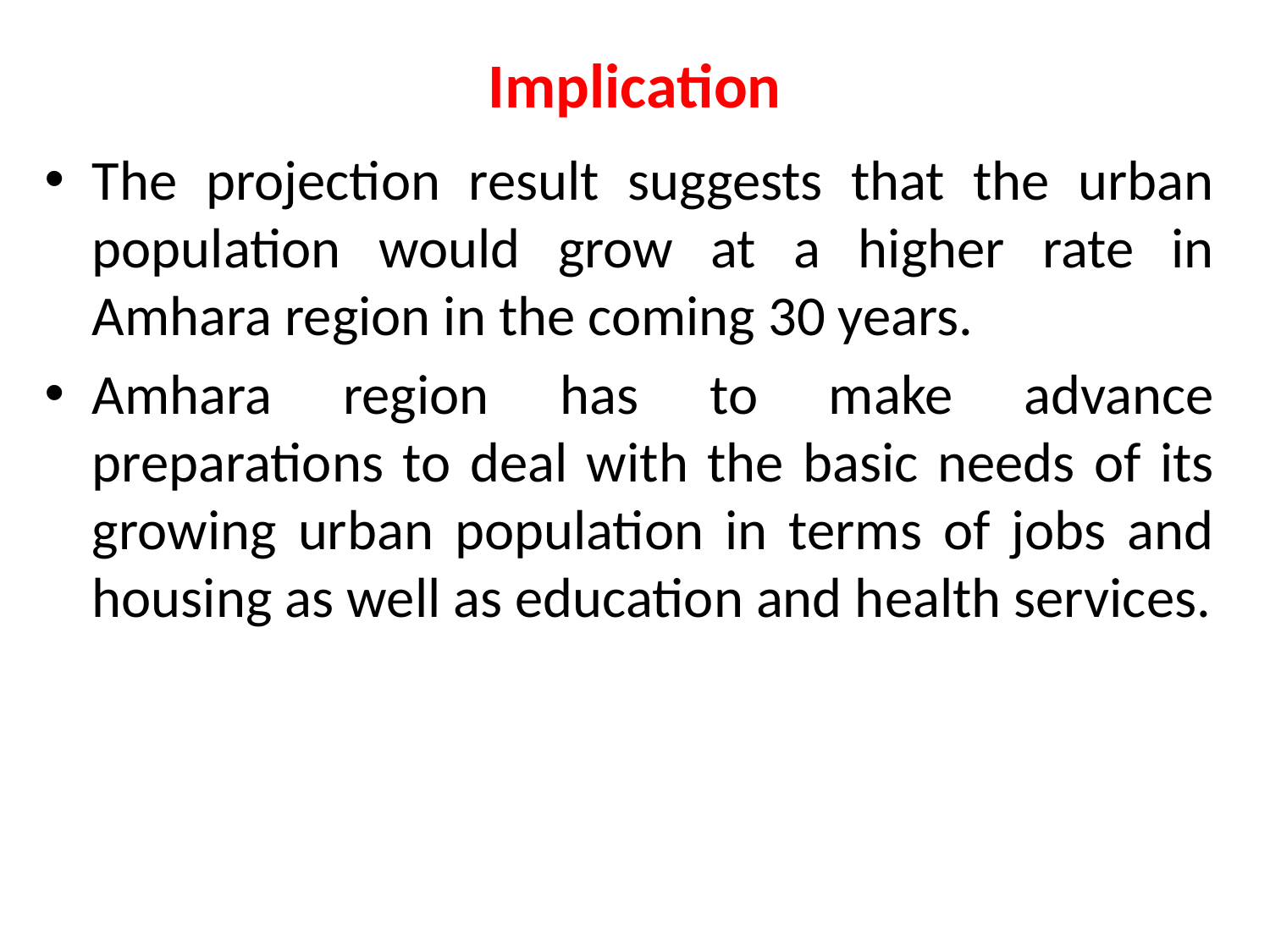

# Implication
The projection result suggests that the urban population would grow at a higher rate in Amhara region in the coming 30 years.
Amhara region has to make advance preparations to deal with the basic needs of its growing urban population in terms of jobs and housing as well as education and health services.